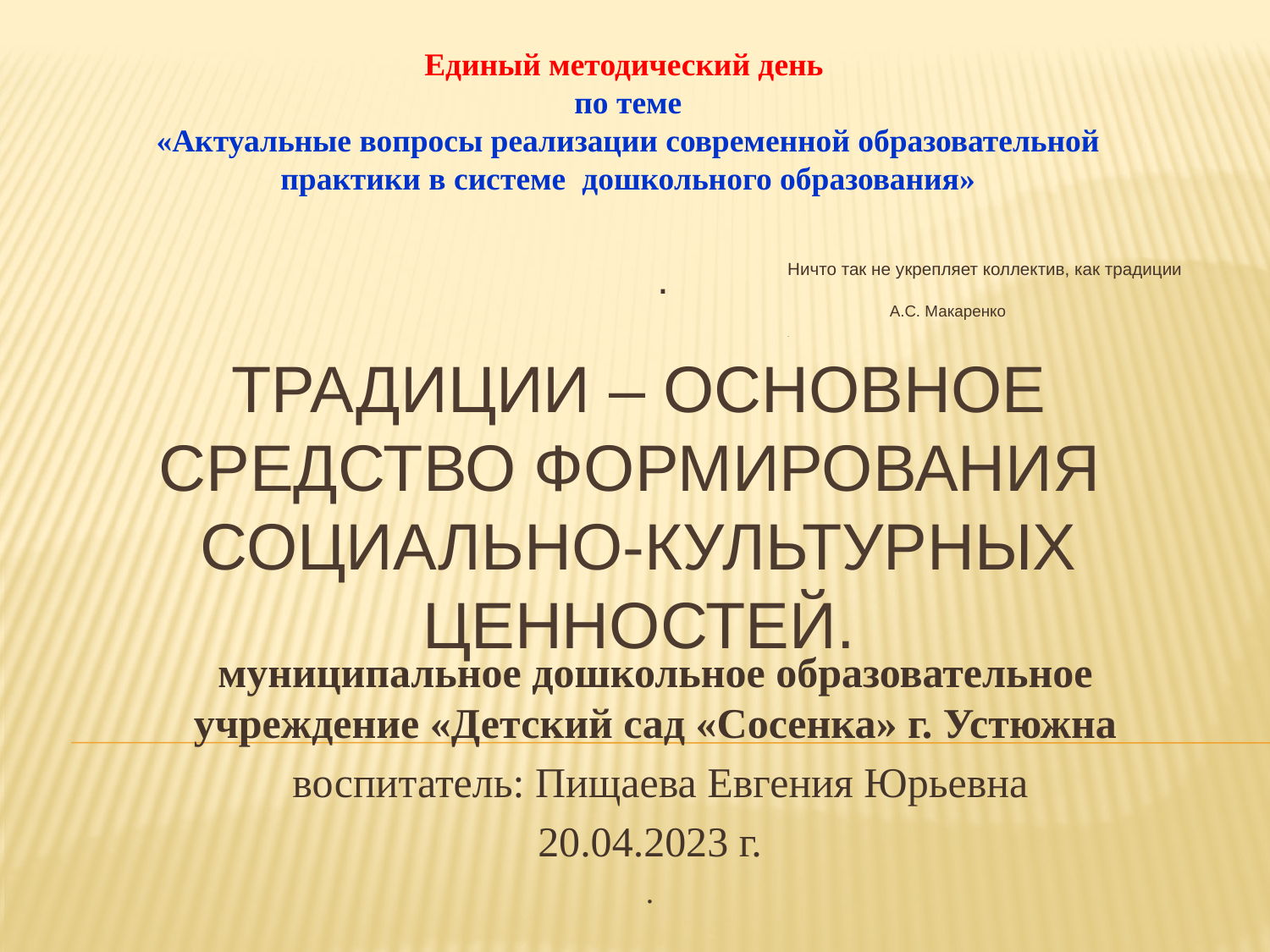

Единый методический день
по теме
«Актуальные вопросы реализации современной образовательной практики в системе  дошкольного образования»
# Традиции – основное средство формирования социально-культурных ценностей.
.

Ничто так не укрепляет коллектив, как традиции
                       А.С. Макаренко

.
 муниципальное дошкольное образовательное
 учреждение «Детский сад «Сосенка» г. Устюжна
  воспитатель: Пищаева Евгения Юрьевна
20.04.2023 г.
.